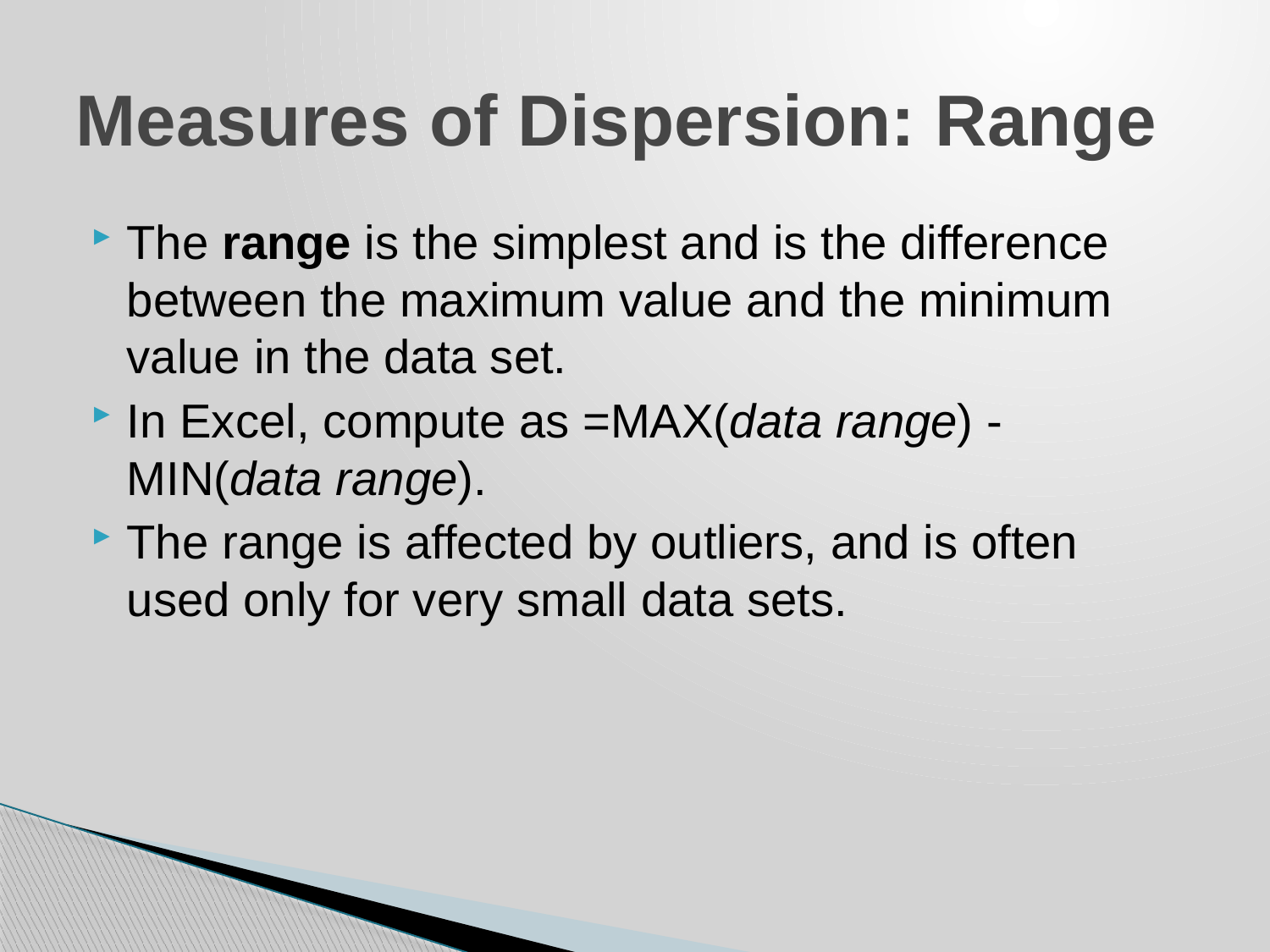

# Measures of Dispersion: Range
The range is the simplest and is the difference between the maximum value and the minimum value in the data set.
In Excel, compute as =MAX(data range) - MIN(data range).
The range is affected by outliers, and is often used only for very small data sets.